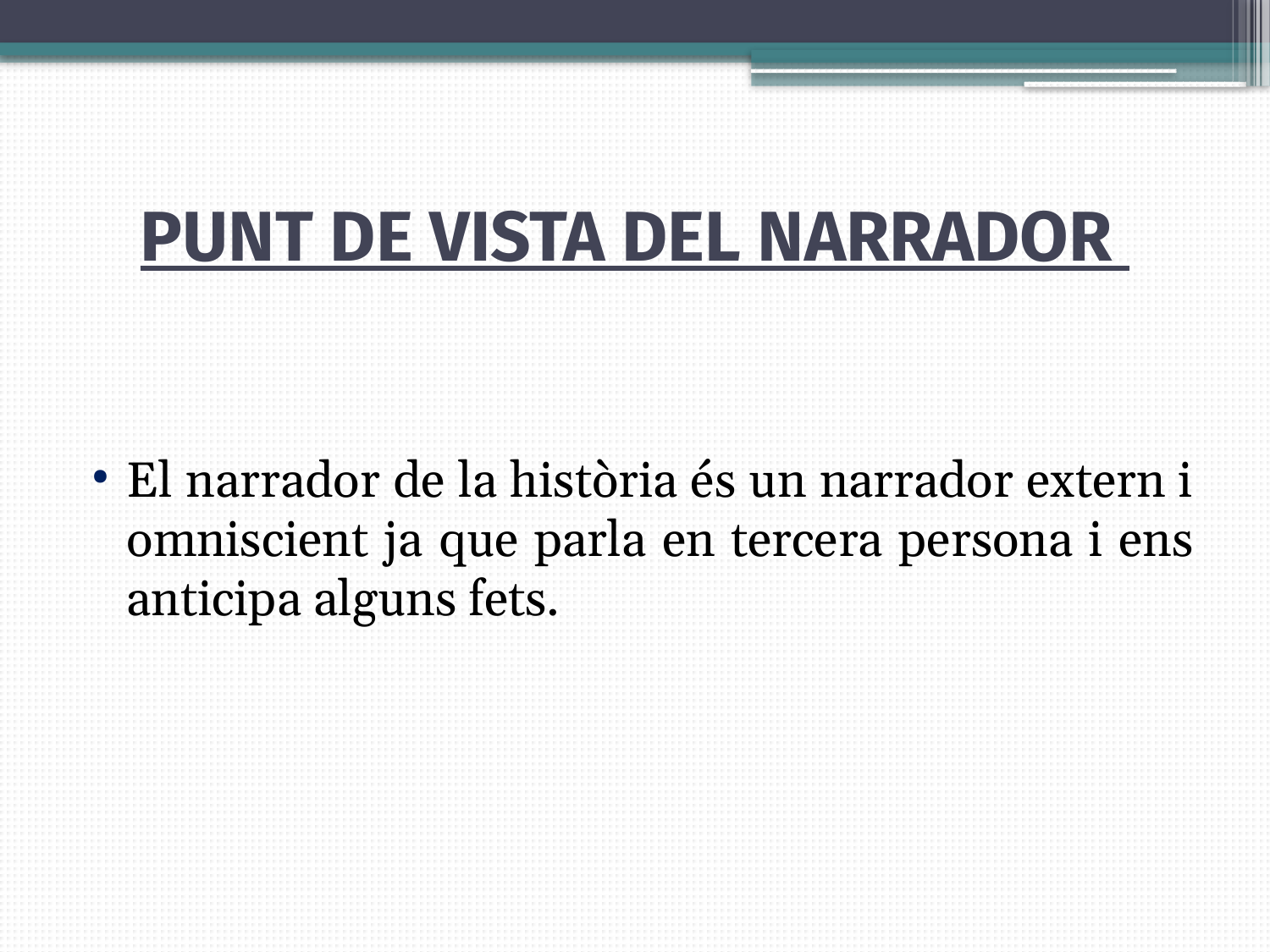

# PUNT DE VISTA DEL NARRADOR

El narrador de la història és un narrador extern i omniscient ja que parla en tercera persona i ens anticipa alguns fets.